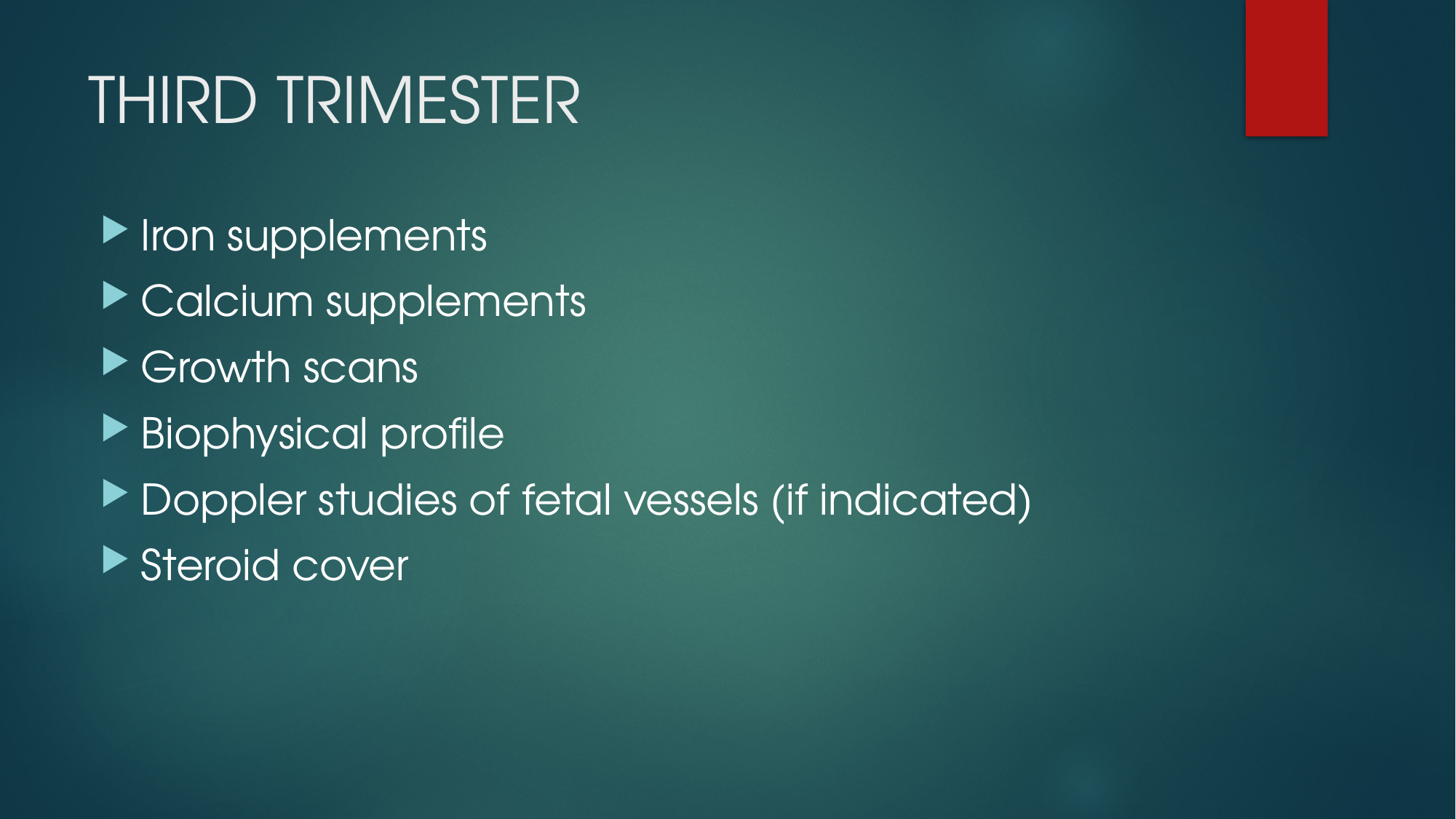

# THIRD TRIMESTER
Iron supplements
Calcium supplements
Growth scans
Biophysical profile
Doppler studies of fetal vessels (if indicated)
Steroid cover